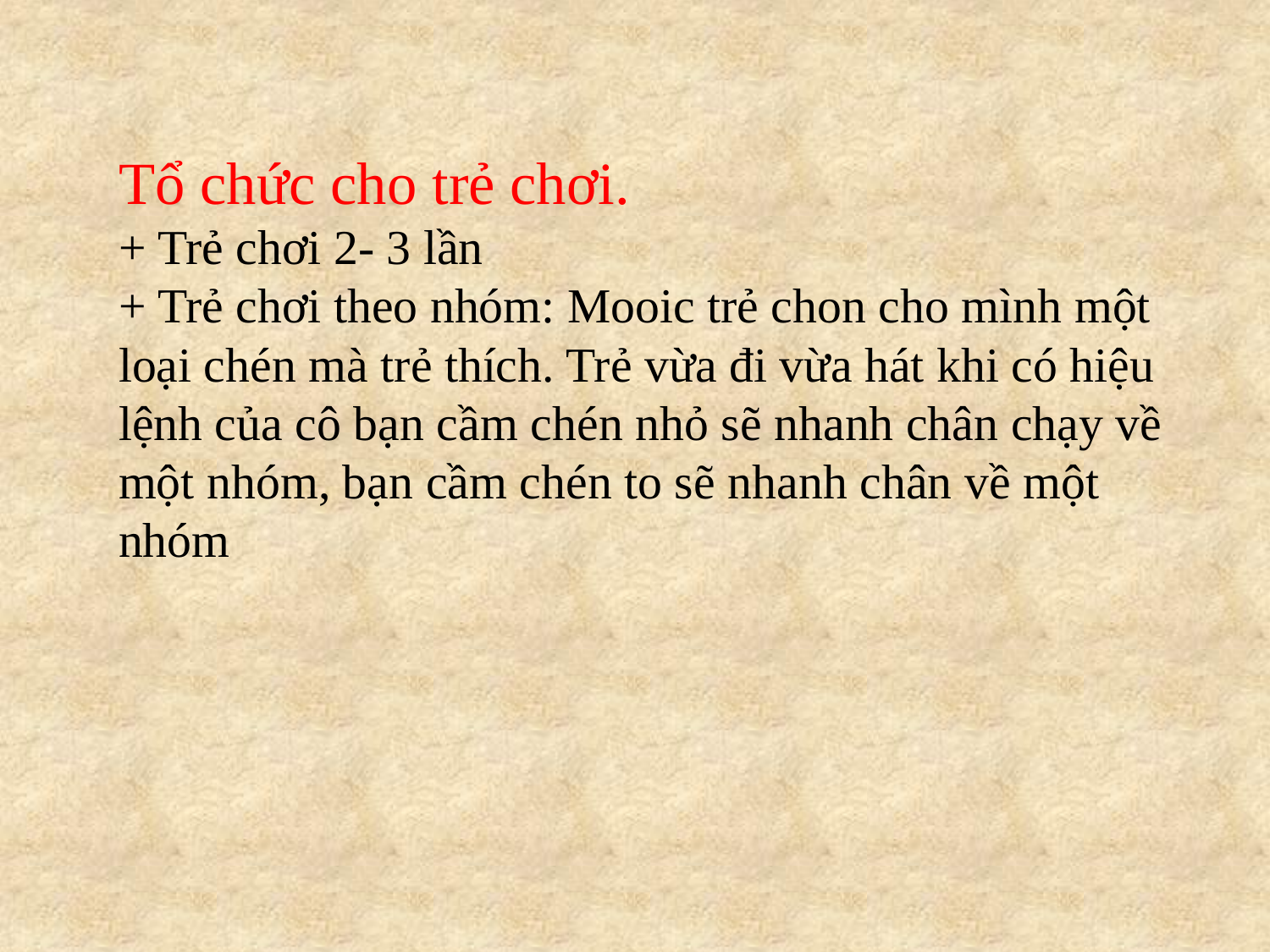

# Tổ chức cho trẻ chơi. + Trẻ chơi 2- 3 lần + Trẻ chơi theo nhóm: Mooic trẻ chon cho mình một loại chén mà trẻ thích. Trẻ vừa đi vừa hát khi có hiệu lệnh của cô bạn cầm chén nhỏ sẽ nhanh chân chạy về một nhóm, bạn cầm chén to sẽ nhanh chân về một nhóm